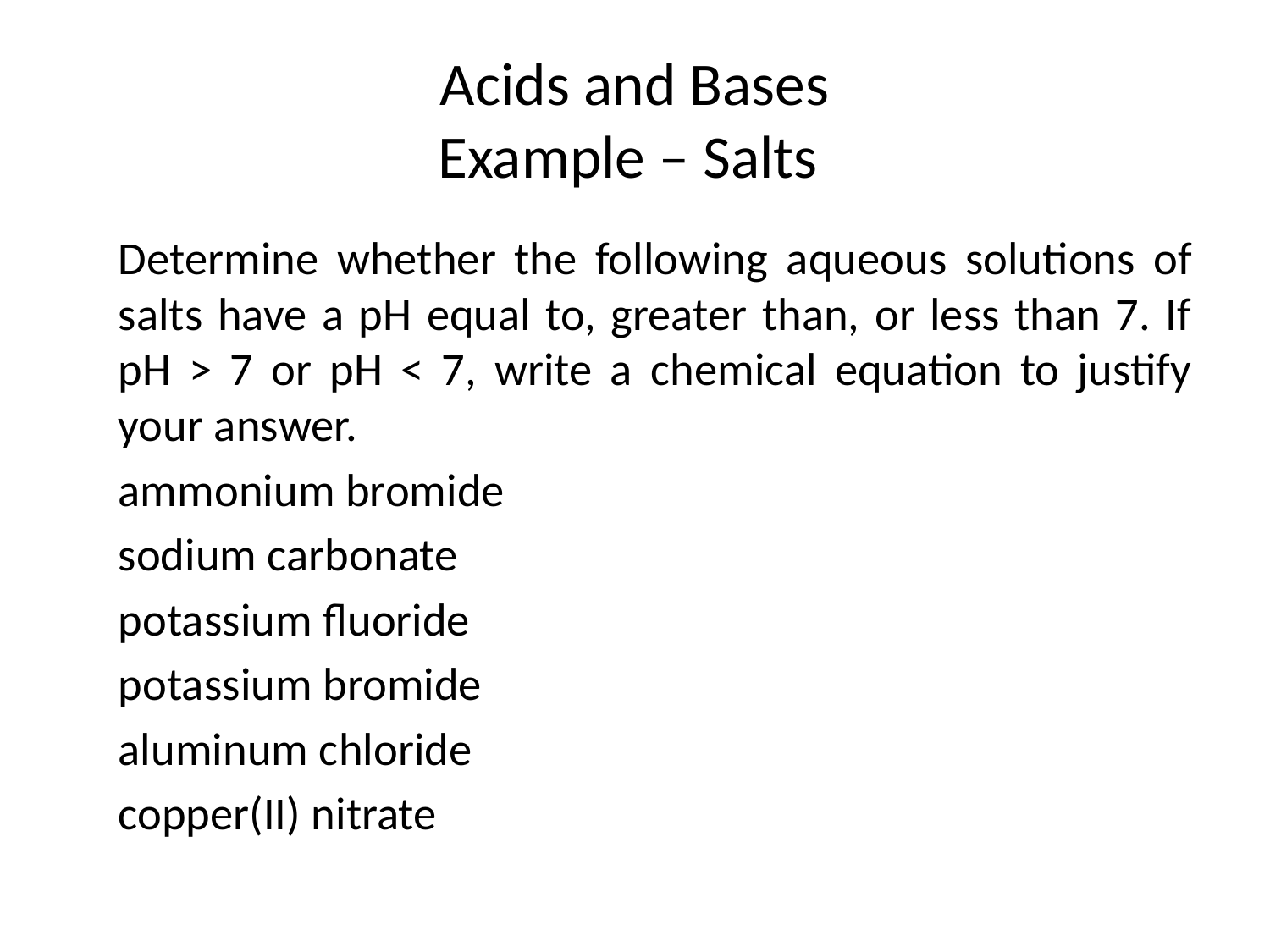

# Acids and Bases Example – Salts
	Determine whether the following aqueous solutions of salts have a pH equal to, greater than, or less than 7. If pH > 7 or pH < 7, write a chemical equation to justify your answer.
			ammonium bromide
			sodium carbonate
			potassium fluoride
			potassium bromide
			aluminum chloride
			copper(II) nitrate